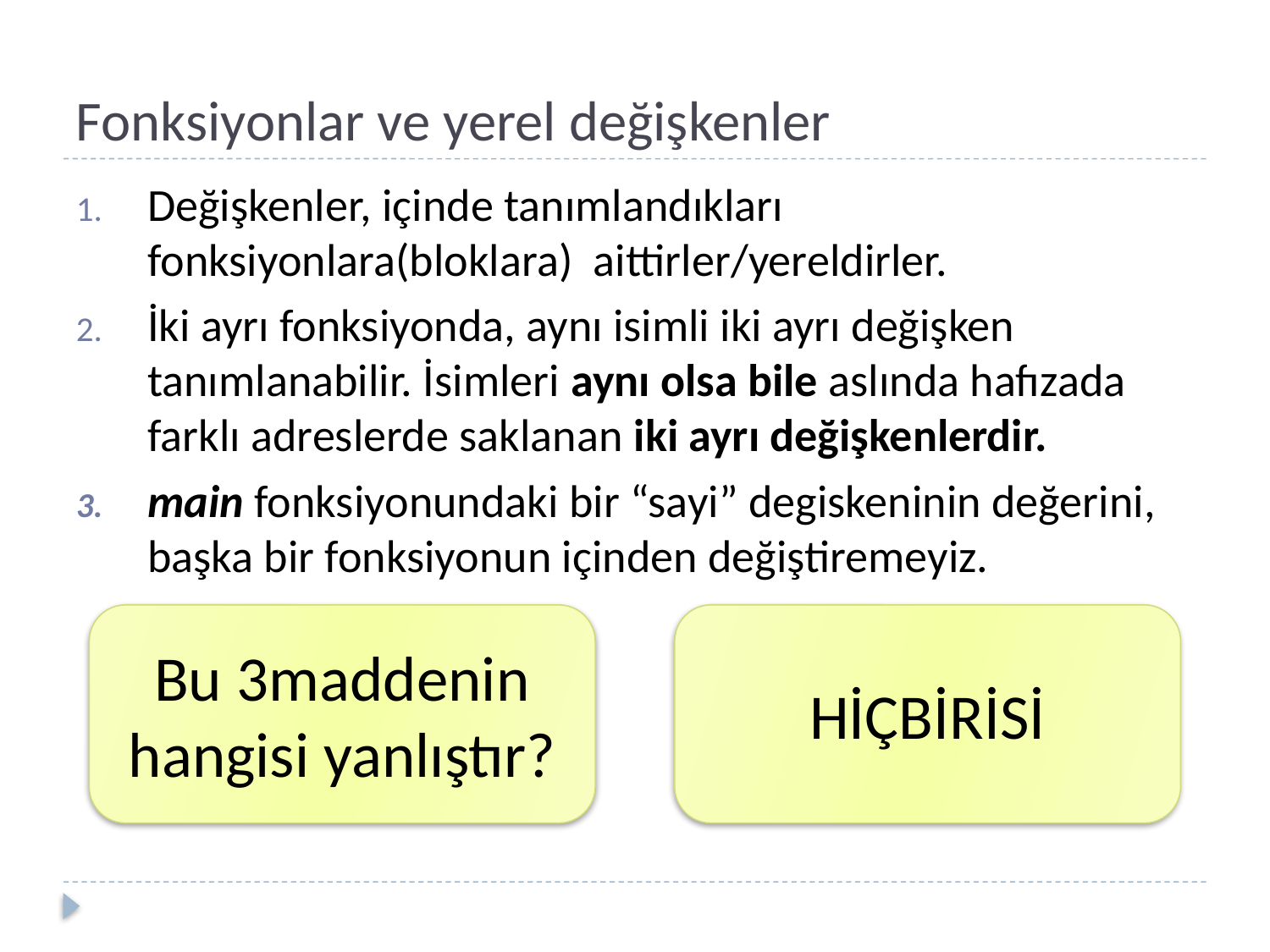

# Fonksiyonlar ve yerel değişkenler
Değişkenler, içinde tanımlandıkları fonksiyonlara(bloklara)  aittirler/yereldirler.
İki ayrı fonksiyonda, aynı isimli iki ayrı değişken tanımlanabilir. İsimleri aynı olsa bile aslında hafızada farklı adreslerde saklanan iki ayrı değişkenlerdir.
main fonksiyonundaki bir “sayi” degiskeninin değerini, başka bir fonksiyonun içinden değiştiremeyiz.
Bu 3maddenin hangisi yanlıştır?
HİÇBİRİSİ